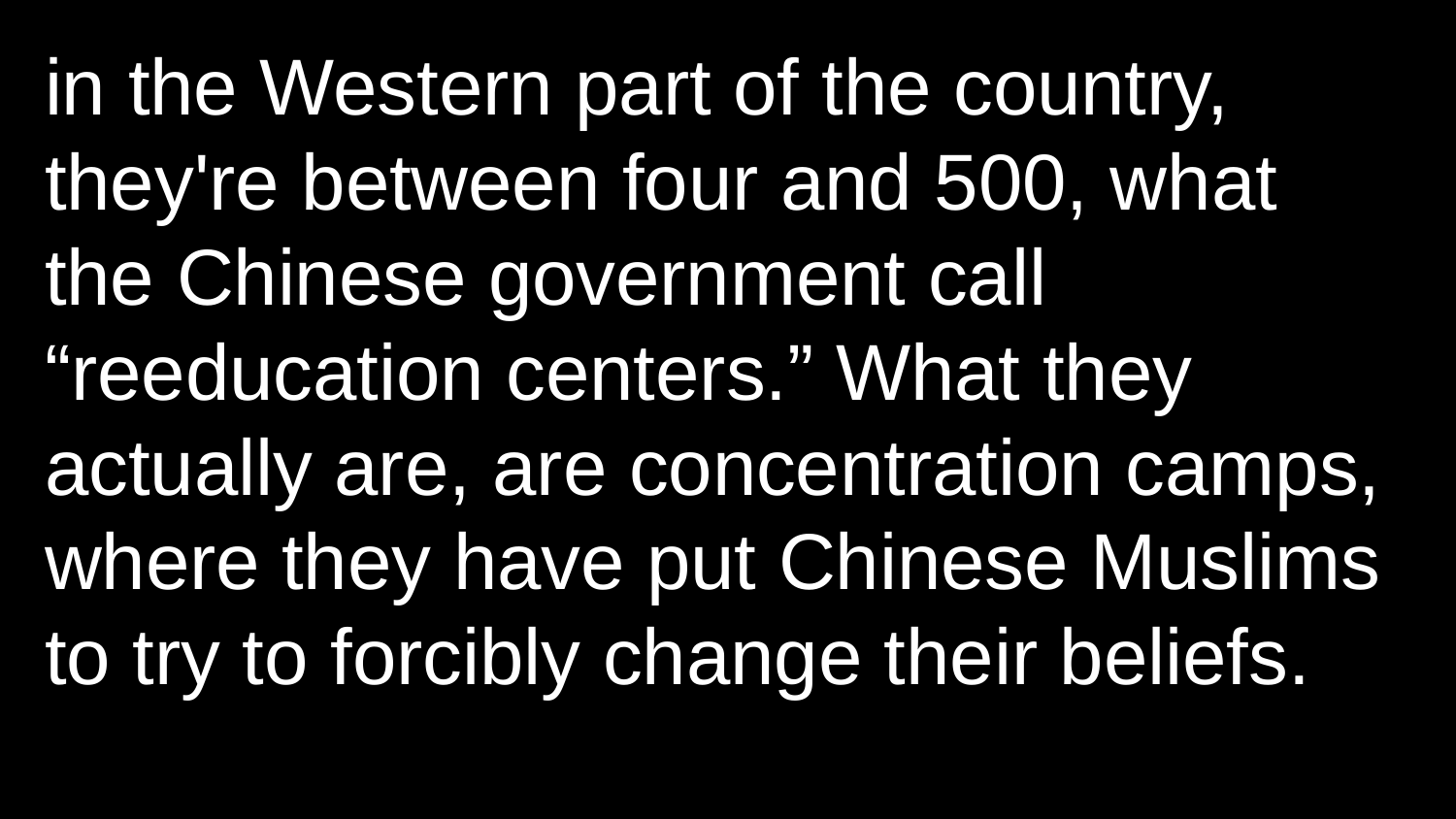

in the Western part of the country, they're between four and 500, what the Chinese government call “reeducation centers.” What they actually are, are concentration camps, where they have put Chinese Muslims to try to forcibly change their beliefs.